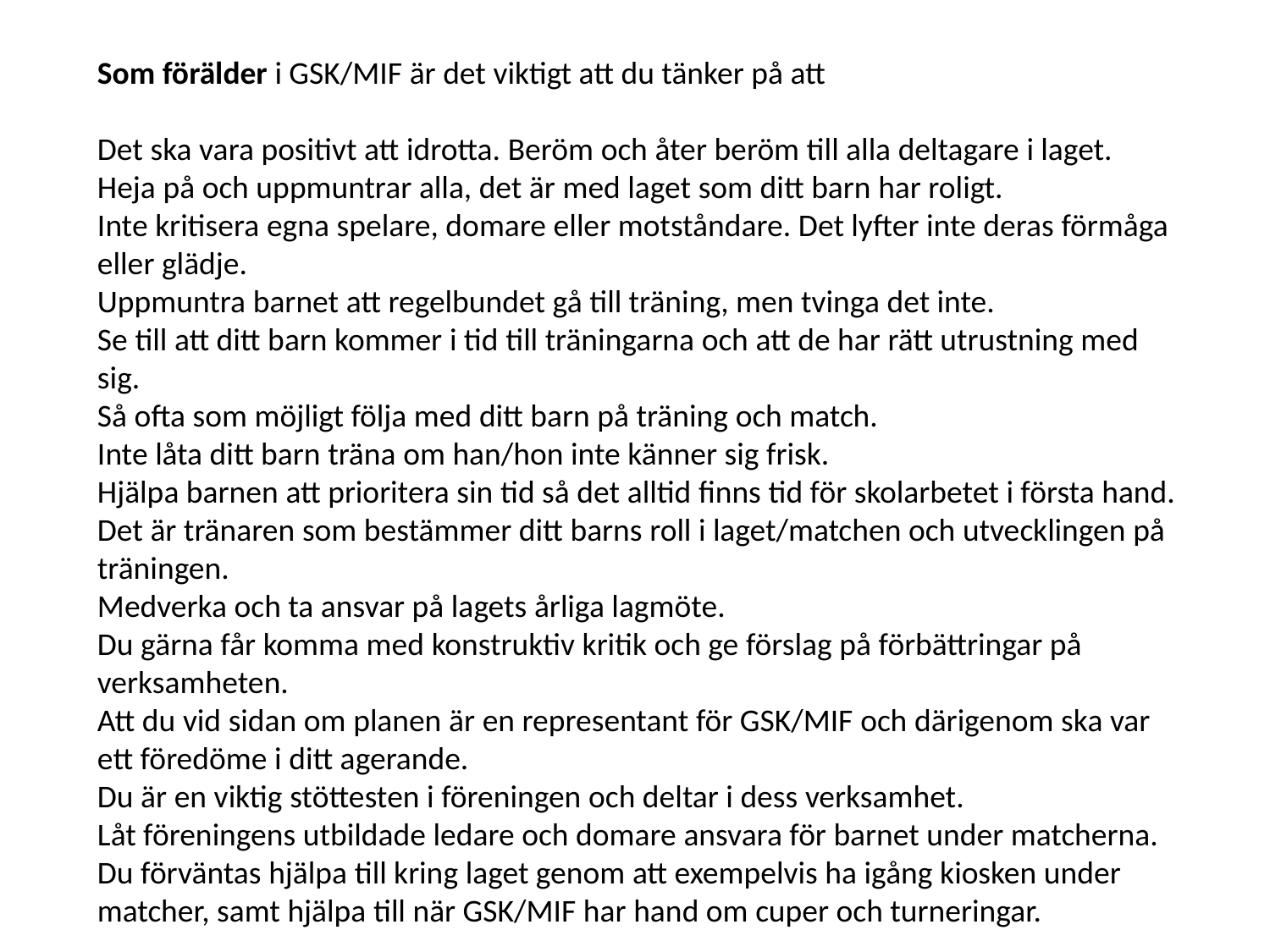

Som förälder i GSK/MIF är det viktigt att du tänker på att

Det ska vara positivt att idrotta. Beröm och åter beröm till alla deltagare i laget.
Heja på och uppmuntrar alla, det är med laget som ditt barn har roligt.
Inte kritisera egna spelare, domare eller motståndare. Det lyfter inte deras förmåga eller glädje.
Uppmuntra barnet att regelbundet gå till träning, men tvinga det inte.
Se till att ditt barn kommer i tid till träningarna och att de har rätt utrustning med sig.
Så ofta som möjligt följa med ditt barn på träning och match.
Inte låta ditt barn träna om han/hon inte känner sig frisk.
Hjälpa barnen att prioritera sin tid så det alltid finns tid för skolarbetet i första hand.
Det är tränaren som bestämmer ditt barns roll i laget/matchen och utvecklingen på träningen.
Medverka och ta ansvar på lagets årliga lagmöte.
Du gärna får komma med konstruktiv kritik och ge förslag på förbättringar på verksamheten.
Att du vid sidan om planen är en representant för GSK/MIF och därigenom ska var ett föredöme i ditt agerande.
Du är en viktig stöttesten i föreningen och deltar i dess verksamhet.
Låt föreningens utbildade ledare och domare ansvara för barnet under matcherna.
Du förväntas hjälpa till kring laget genom att exempelvis ha igång kiosken under matcher, samt hjälpa till när GSK/MIF har hand om cuper och turneringar.